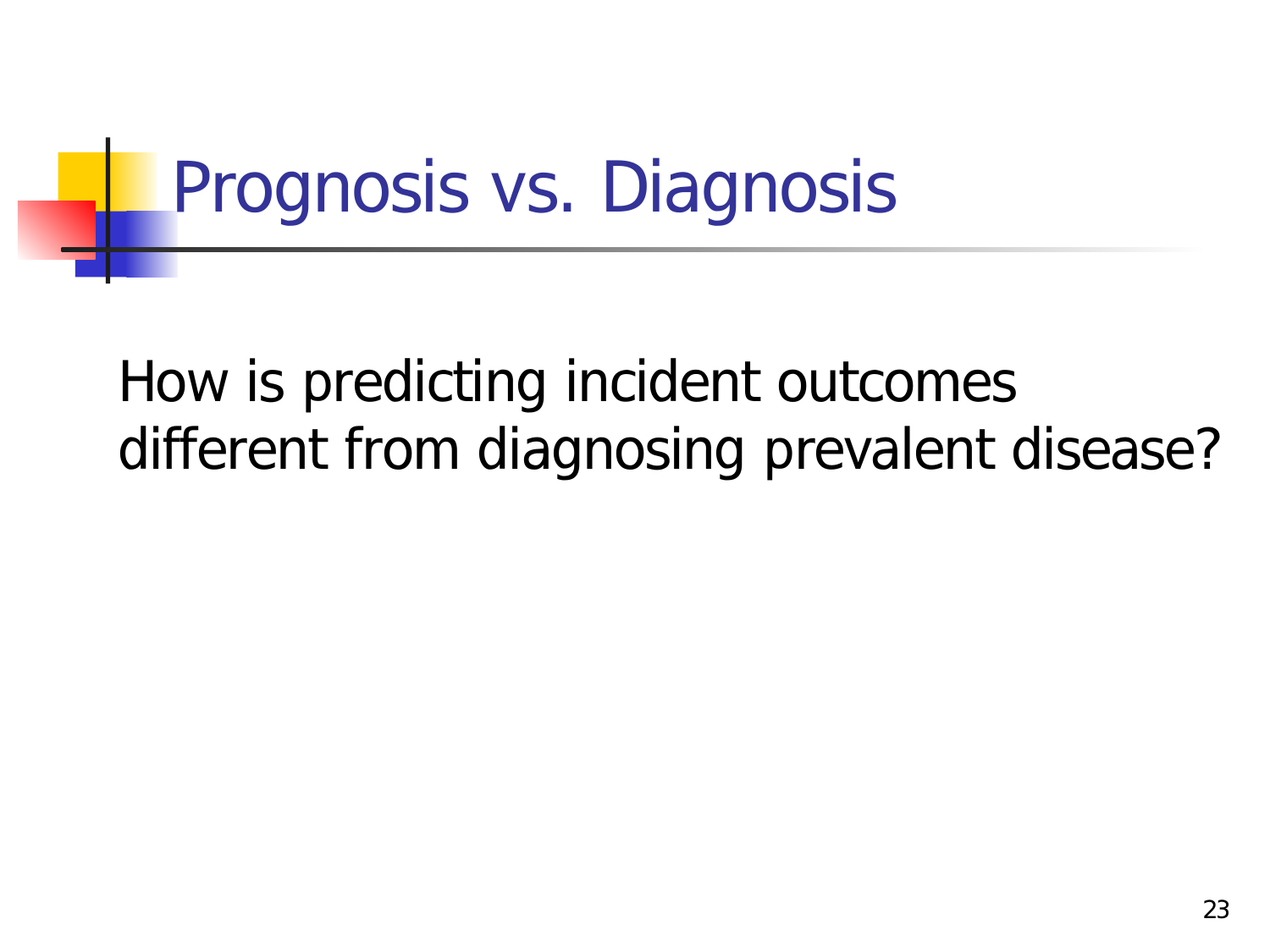

# Prognosis vs. Diagnosis
How is predicting incident outcomes different from diagnosing prevalent disease?
23